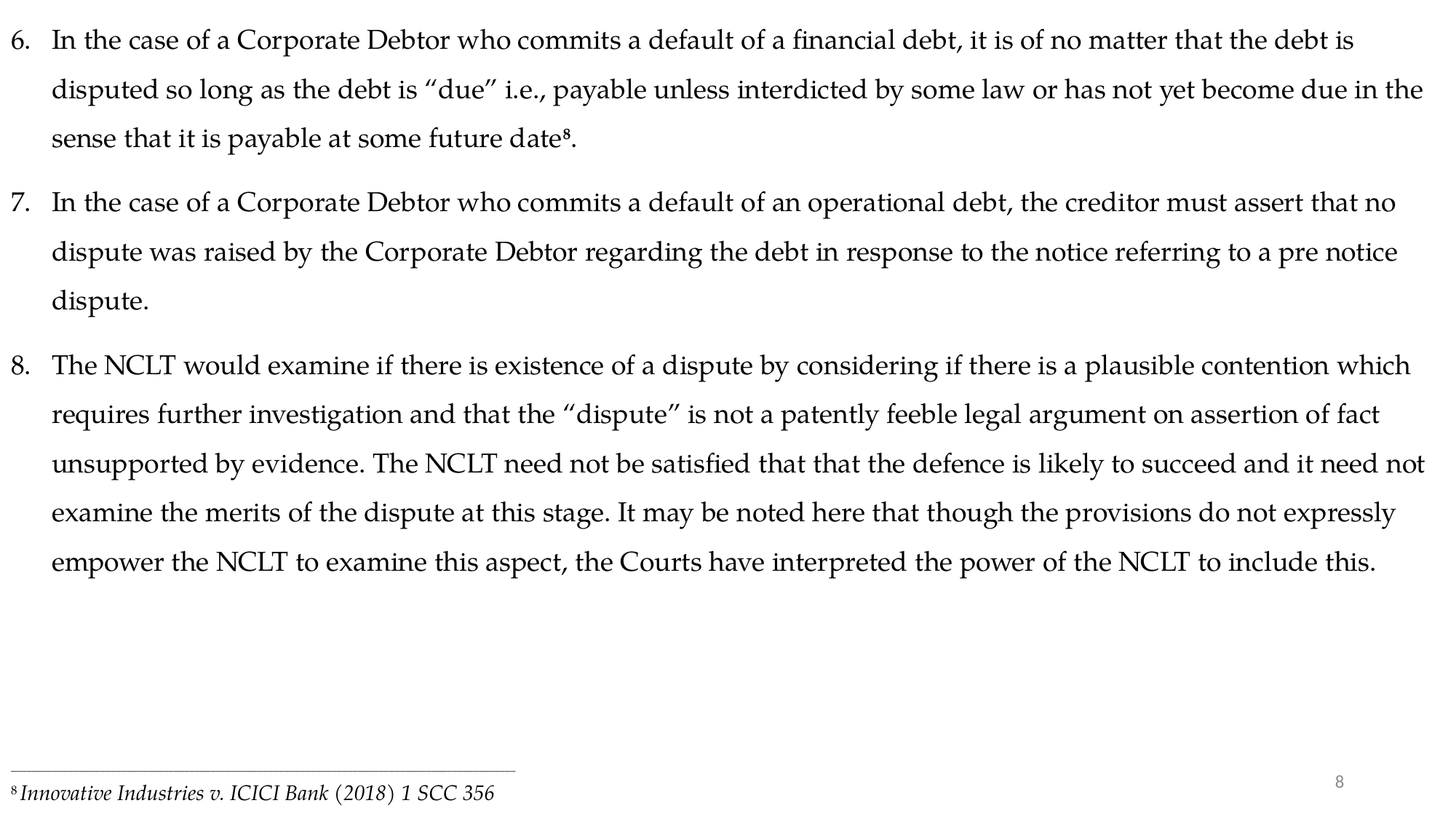

In the case of a Corporate Debtor who commits a default of a financial debt, it is of no matter that the debt is disputed so long as the debt is “due” i.e., payable unless interdicted by some law or has not yet become due in the sense that it is payable at some future date8.
In the case of a Corporate Debtor who commits a default of an operational debt, the creditor must assert that no dispute was raised by the Corporate Debtor regarding the debt in response to the notice referring to a pre notice dispute.
The NCLT would examine if there is existence of a dispute by considering if there is a plausible contention which requires further investigation and that the “dispute” is not a patently feeble legal argument on assertion of fact unsupported by evidence. The NCLT need not be satisfied that that the defence is likely to succeed and it need not examine the merits of the dispute at this stage. It may be noted here that though the provisions do not expressly empower the NCLT to examine this aspect, the Courts have interpreted the power of the NCLT to include this.

________________________________________________________________________________________________
8 Innovative Industries v. ICICI Bank (2018) 1 SCC 356
8